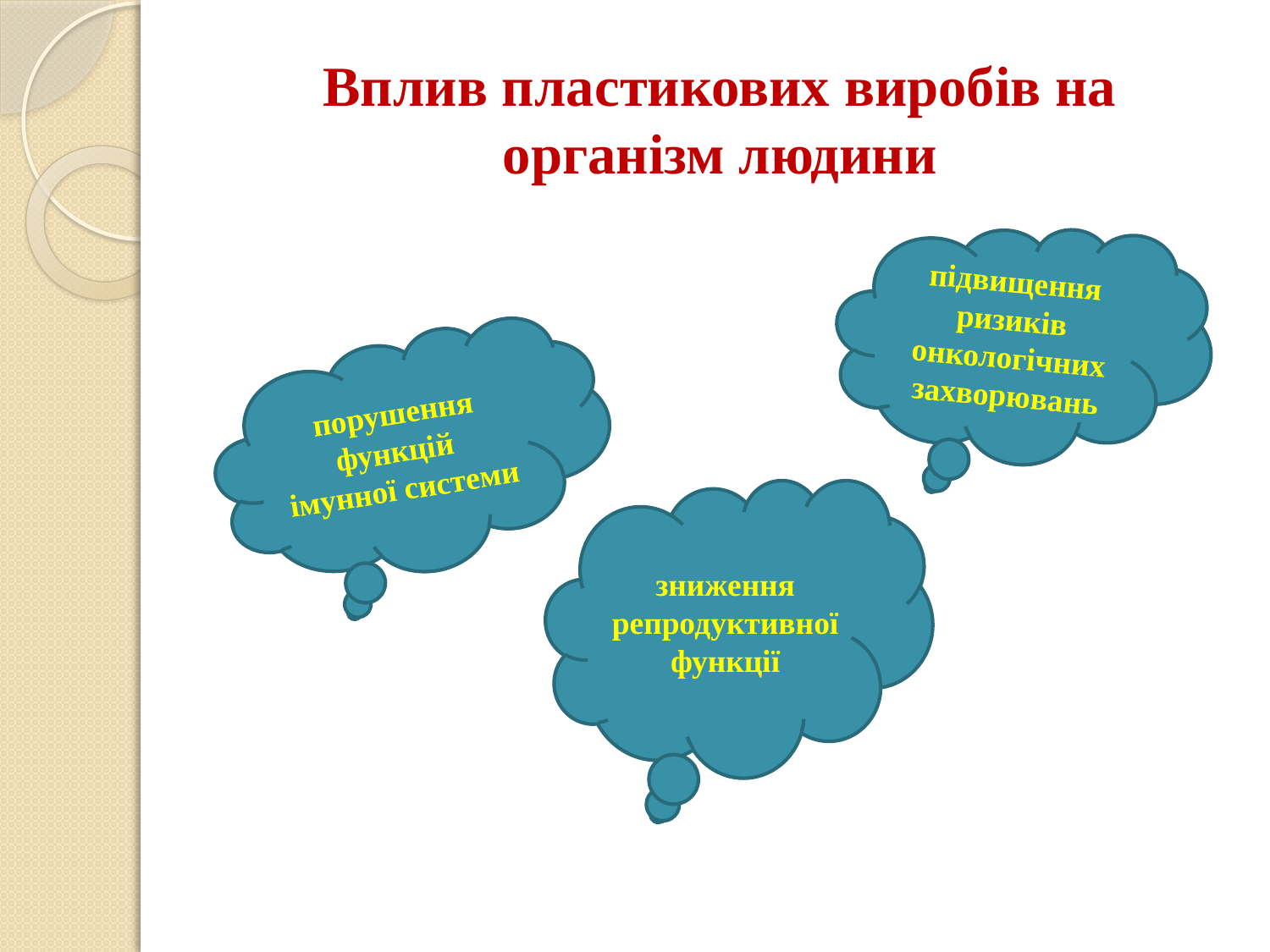

# Вплив пластикових виробів на організм людини

підвищення ризиків онкологічних захворювань
порушення функцій
імунної системи
зниження репродуктивної функції